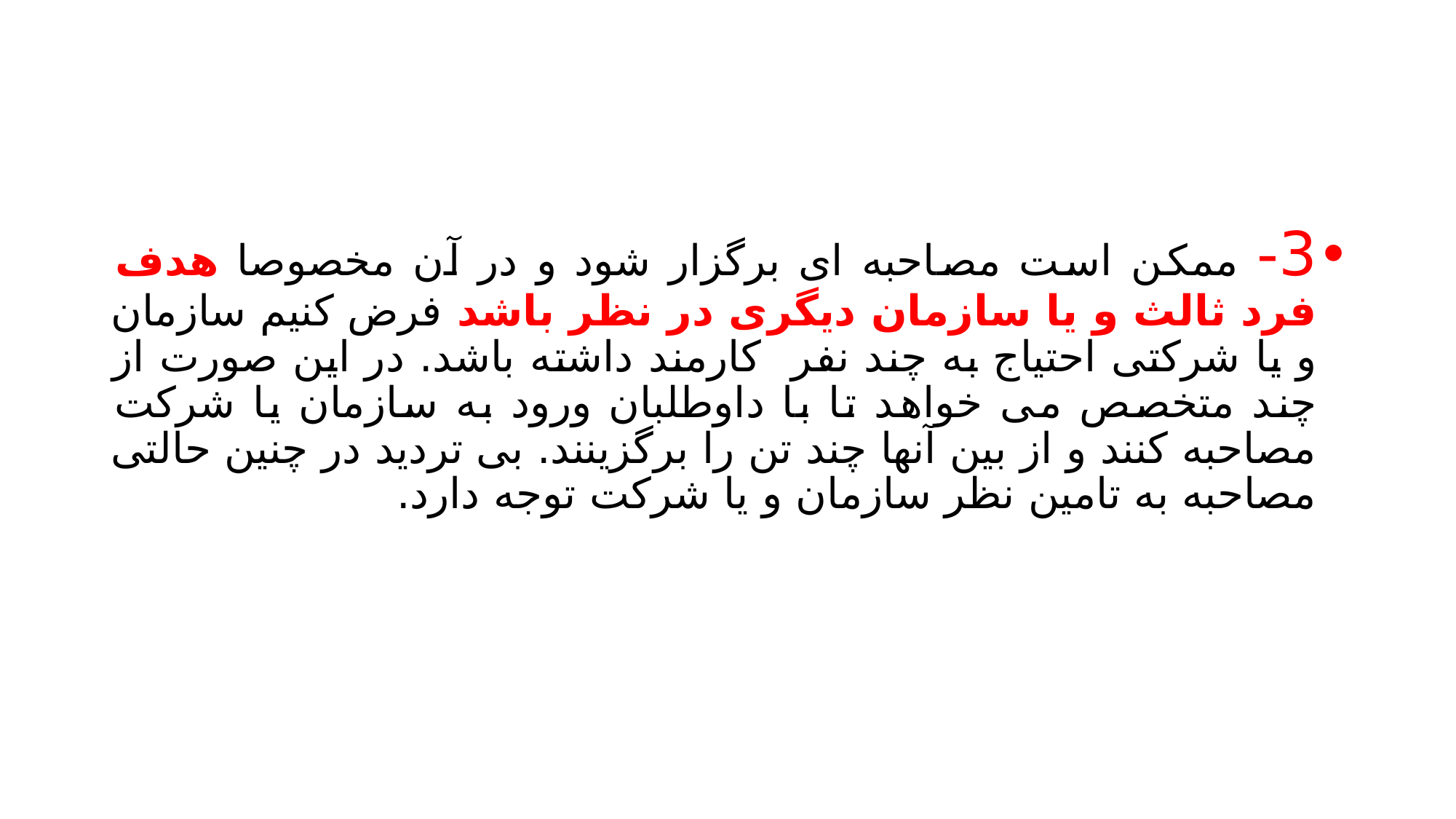

#
3- ممکن است مصاحبه ای برگزار شود و در آن مخصوصا هدف فرد ثالث و یا سازمان دیگری در نظر باشد فرض کنیم سازمان و یا شرکتی احتیاج به چند نفر  کارمند داشته باشد. در این صورت از چند متخصص می خواهد تا با داوطلبان ورود به سازمان یا شرکت مصاحبه کنند و از بین آنها چند تن را برگزینند. بی تردید در چنین حالتی مصاحبه به تامین نظر سازمان و یا شرکت توجه دارد.